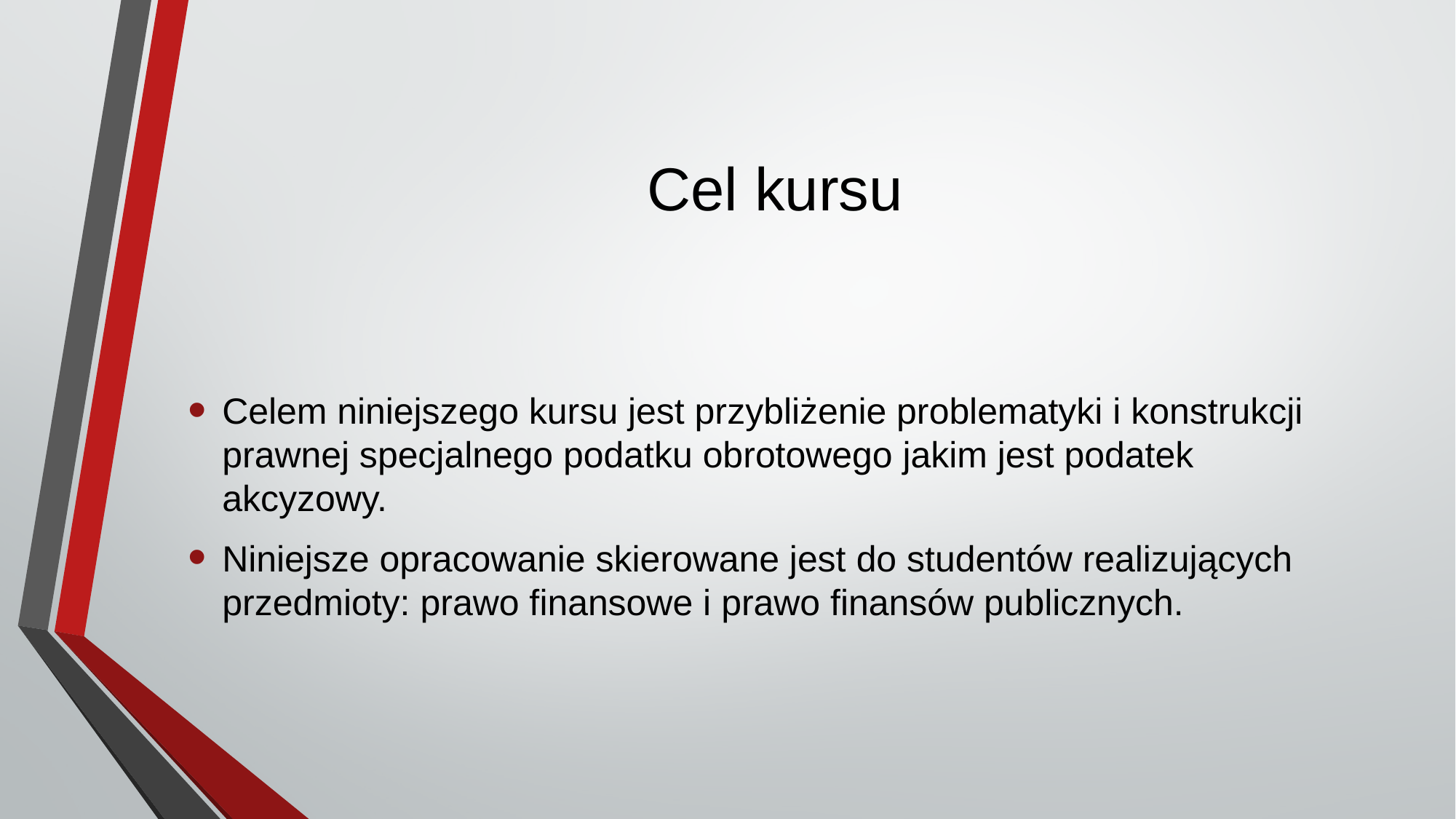

# Cel kursu
Celem niniejszego kursu jest przybliżenie problematyki i konstrukcji prawnej specjalnego podatku obrotowego jakim jest podatek akcyzowy.
Niniejsze opracowanie skierowane jest do studentów realizujących przedmioty: prawo finansowe i prawo finansów publicznych.